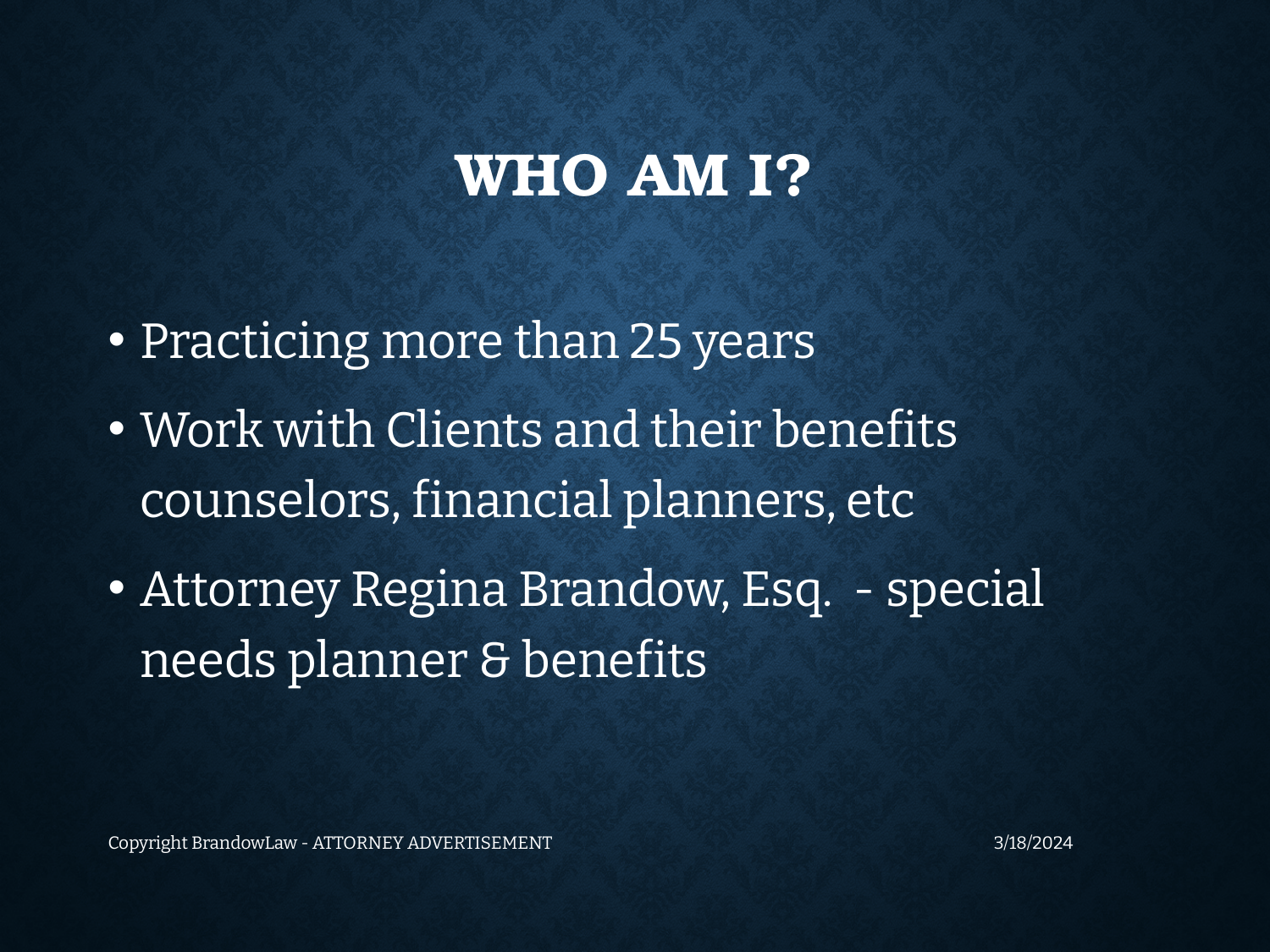

# WHO AM I?
Practicing more than 25 years
Work with Clients and their benefits counselors, financial planners, etc
Attorney Regina Brandow, Esq.  - special needs planner & benefits
Copyright BrandowLaw - ATTORNEY ADVERTISEMENT
3/18/2024